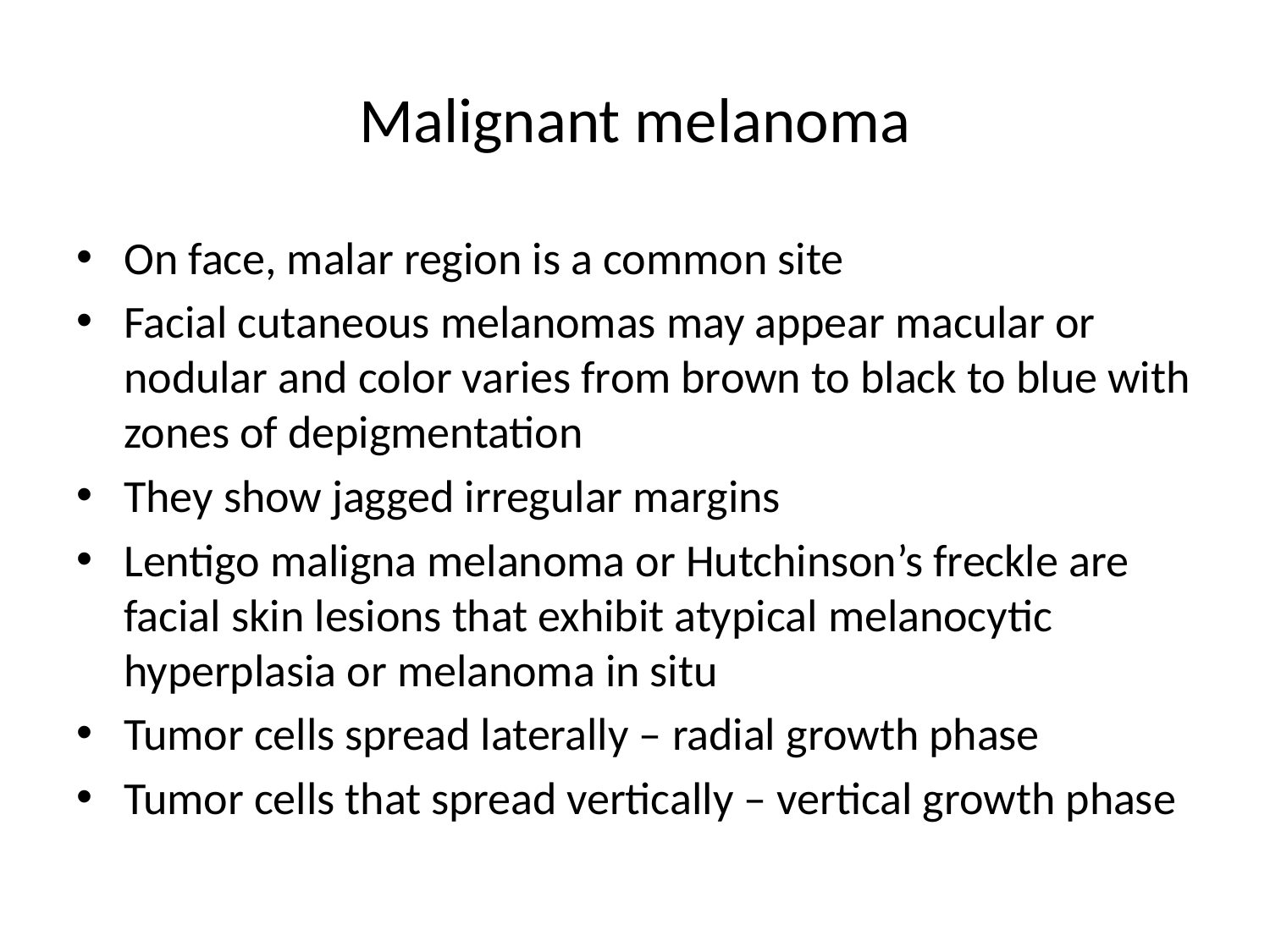

# Malignant melanoma
On face, malar region is a common site
Facial cutaneous melanomas may appear macular or nodular and color varies from brown to black to blue with zones of depigmentation
They show jagged irregular margins
Lentigo maligna melanoma or Hutchinson’s freckle are facial skin lesions that exhibit atypical melanocytic hyperplasia or melanoma in situ
Tumor cells spread laterally – radial growth phase
Tumor cells that spread vertically – vertical growth phase